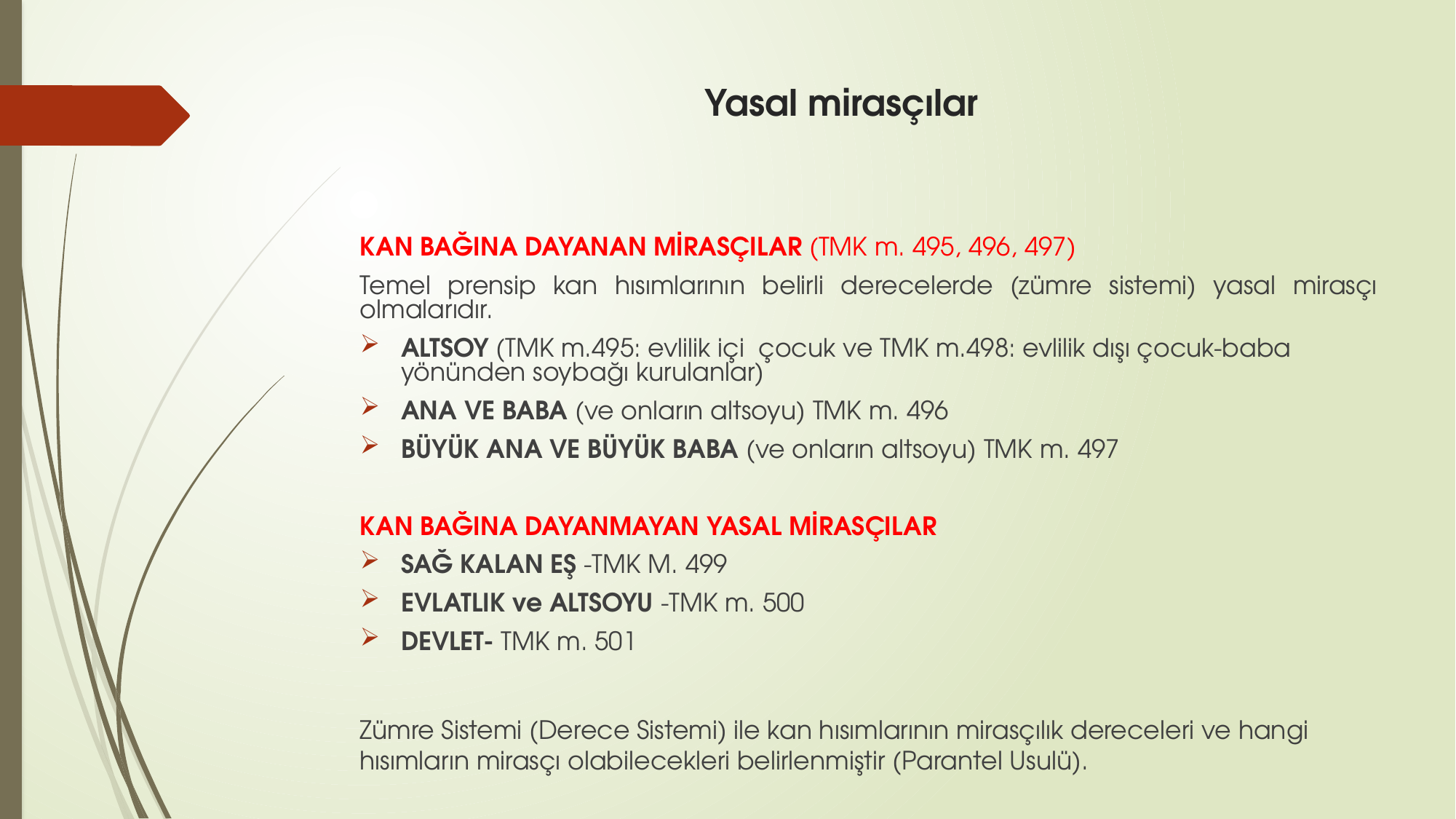

# Yasal mirasçılar

KAN BAĞINA DAYANAN MİRASÇILAR (TMK m. 495, 496, 497)
Temel prensip kan hısımlarının belirli derecelerde (zümre sistemi) yasal mirasçı olmalarıdır.
ALTSOY (TMK m.495: evlilik içi  çocuk ve TMK m.498: evlilik dışı çocuk-baba yönünden soybağı kurulanlar)
ANA VE BABA (ve onların altsoyu) TMK m. 496
BÜYÜK ANA VE BÜYÜK BABA (ve onların altsoyu) TMK m. 497

KAN BAĞINA DAYANMAYAN YASAL MİRASÇILAR
SAĞ KALAN EŞ -TMK M. 499
EVLATLIK ve ALTSOYU -TMK m. 500
DEVLET- TMK m. 501

Zümre Sistemi (Derece Sistemi) ile kan hısımlarının mirasçılık dereceleri ve hangi hısımların mirasçı olabilecekleri belirlenmiştir (Parantel Usulü).